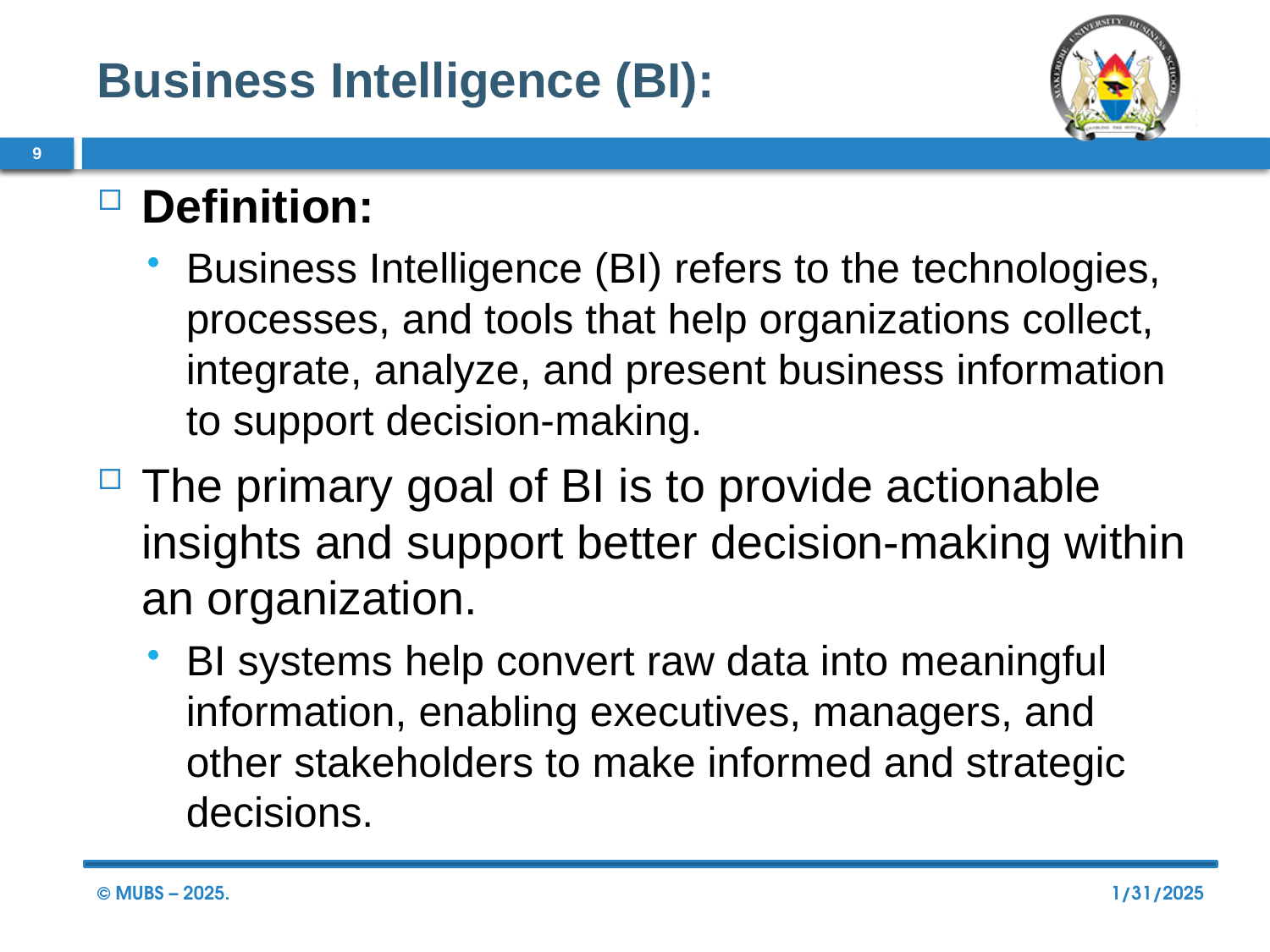

# Business Intelligence (BI):
9
Definition:
Business Intelligence (BI) refers to the technologies, processes, and tools that help organizations collect, integrate, analyze, and present business information to support decision-making.
The primary goal of BI is to provide actionable insights and support better decision-making within an organization.
BI systems help convert raw data into meaningful information, enabling executives, managers, and other stakeholders to make informed and strategic decisions.